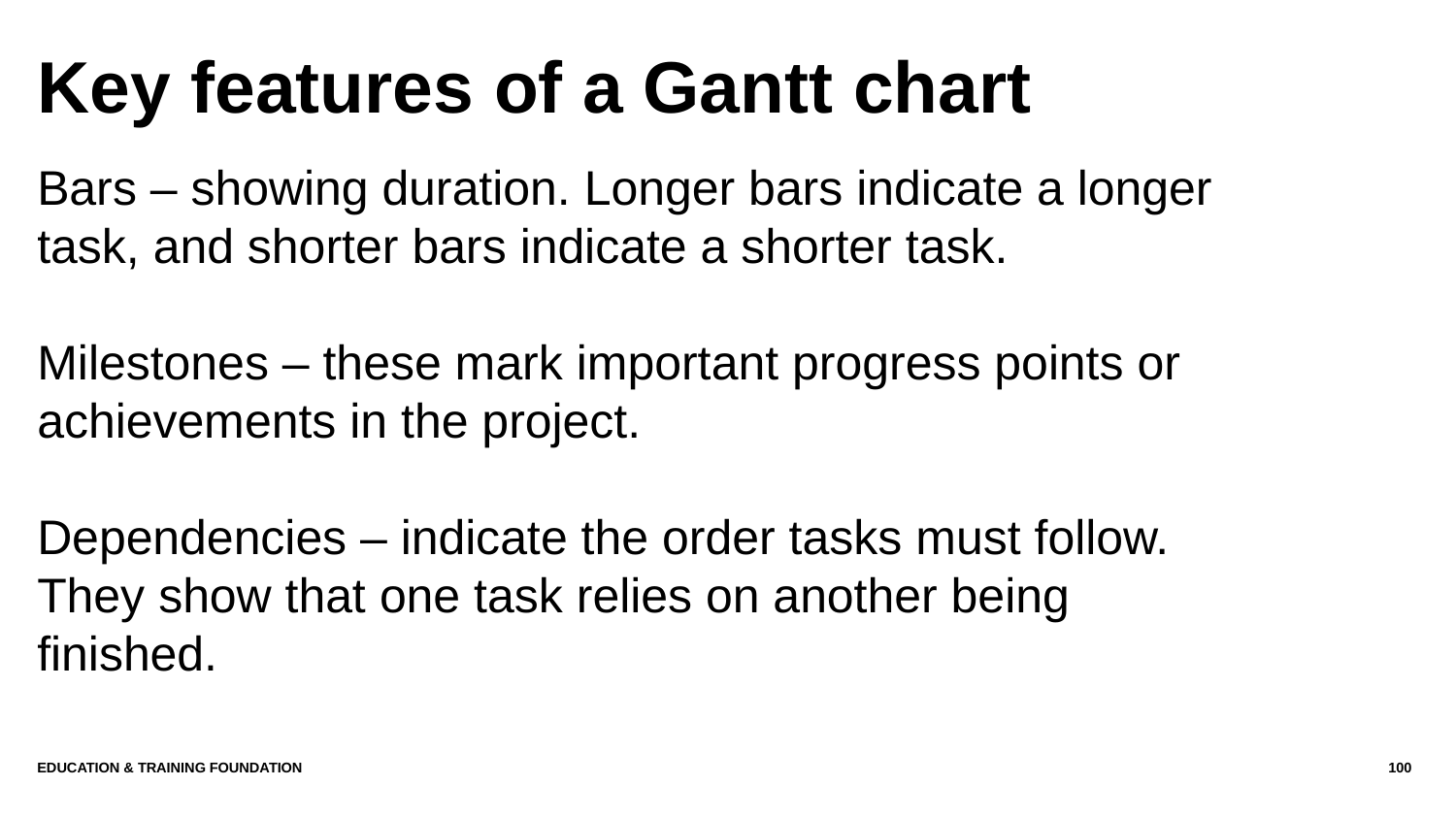

# Key features of a Gantt chart
Bars – showing duration. Longer bars indicate a longer task, and shorter bars indicate a shorter task.

Milestones – these mark important progress points or achievements in the project.

Dependencies – indicate the order tasks must follow.  They show that one task relies on another being finished.
Education & Training Foundation
100